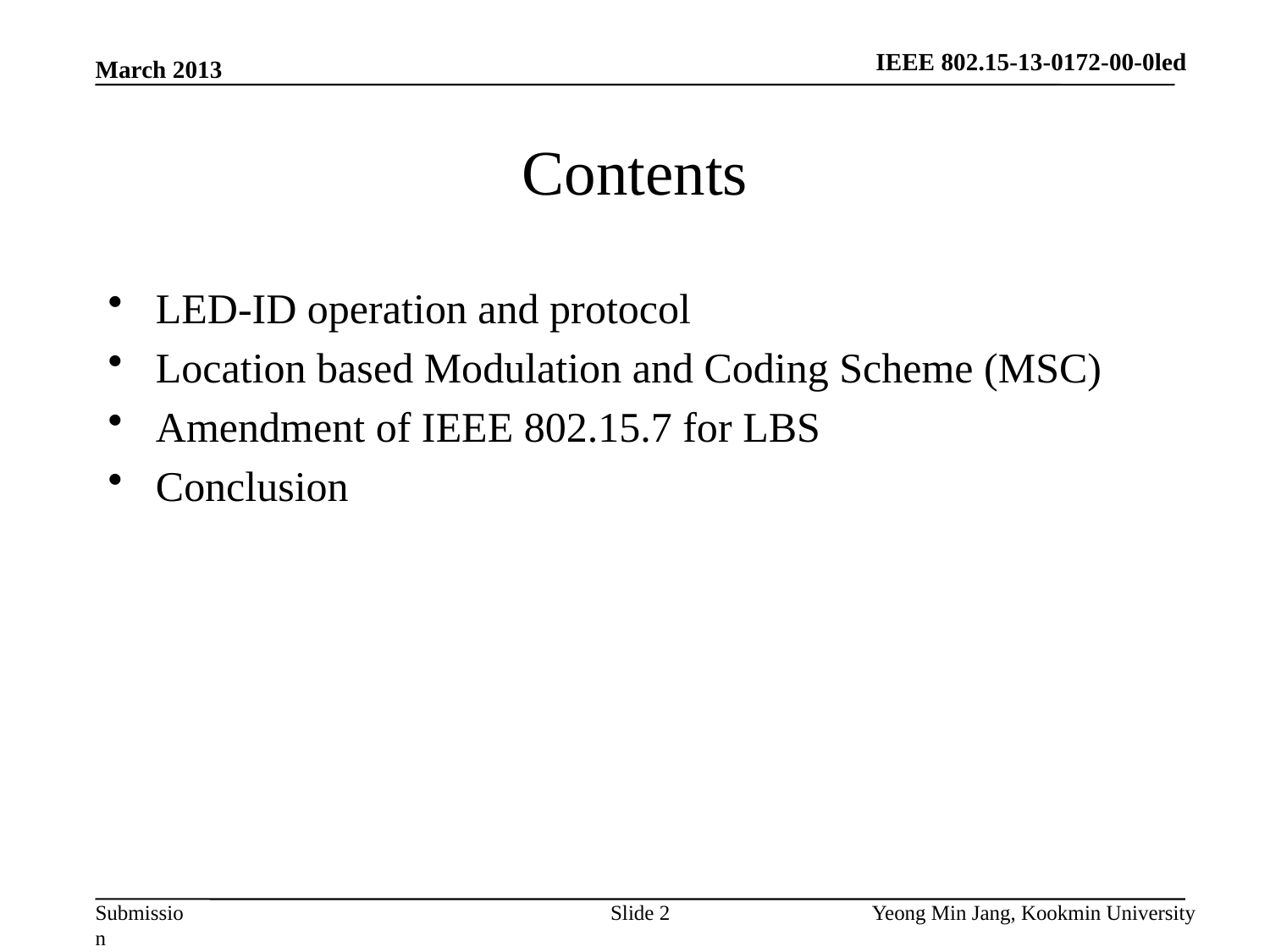

IEEE 802.15-13-0172-00-0led
March 2013

# Contents
LED-ID operation and protocol
Location based Modulation and Coding Scheme (MSC)
Amendment of IEEE 802.15.7 for LBS
Conclusion

Slide 2
Yeong Min Jang, Kookmin University